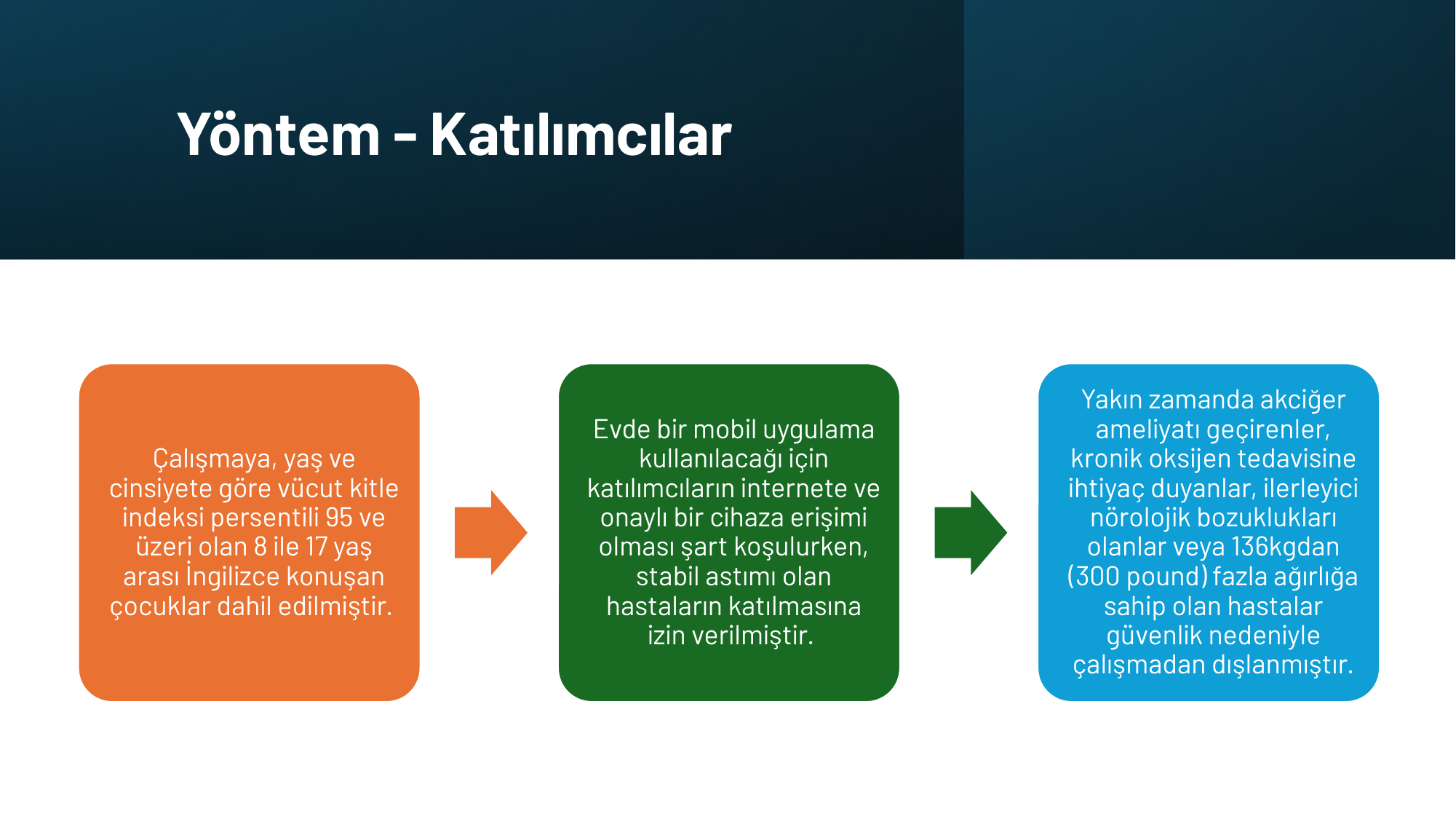

# Yöntem - Katılımcılar
Çalışmaya, yaş ve cinsiyete göre vücut kitle indeksi persentili 95 ve üzeri olan 8 ile 17 yaş arası İngilizce konuşan çocuklar dahil edilmiştir.

Evde bir mobil uygulama kullanılacağı için katılımcıların internete ve onaylı bir cihaza erişimi olması şart koşulurken, stabil astımı olan hastaların katılmasına izin verilmiştir.

Yakın zamanda akciğer ameliyatı geçirenler, kronik oksijen tedavisine ihtiyaç duyanlar, ilerleyici nörolojik bozuklukları olanlar veya 136kgdan (300 pound) fazla ağırlığa sahip olan hastalar güvenlik nedeniyle çalışmadan dışlanmıştır.